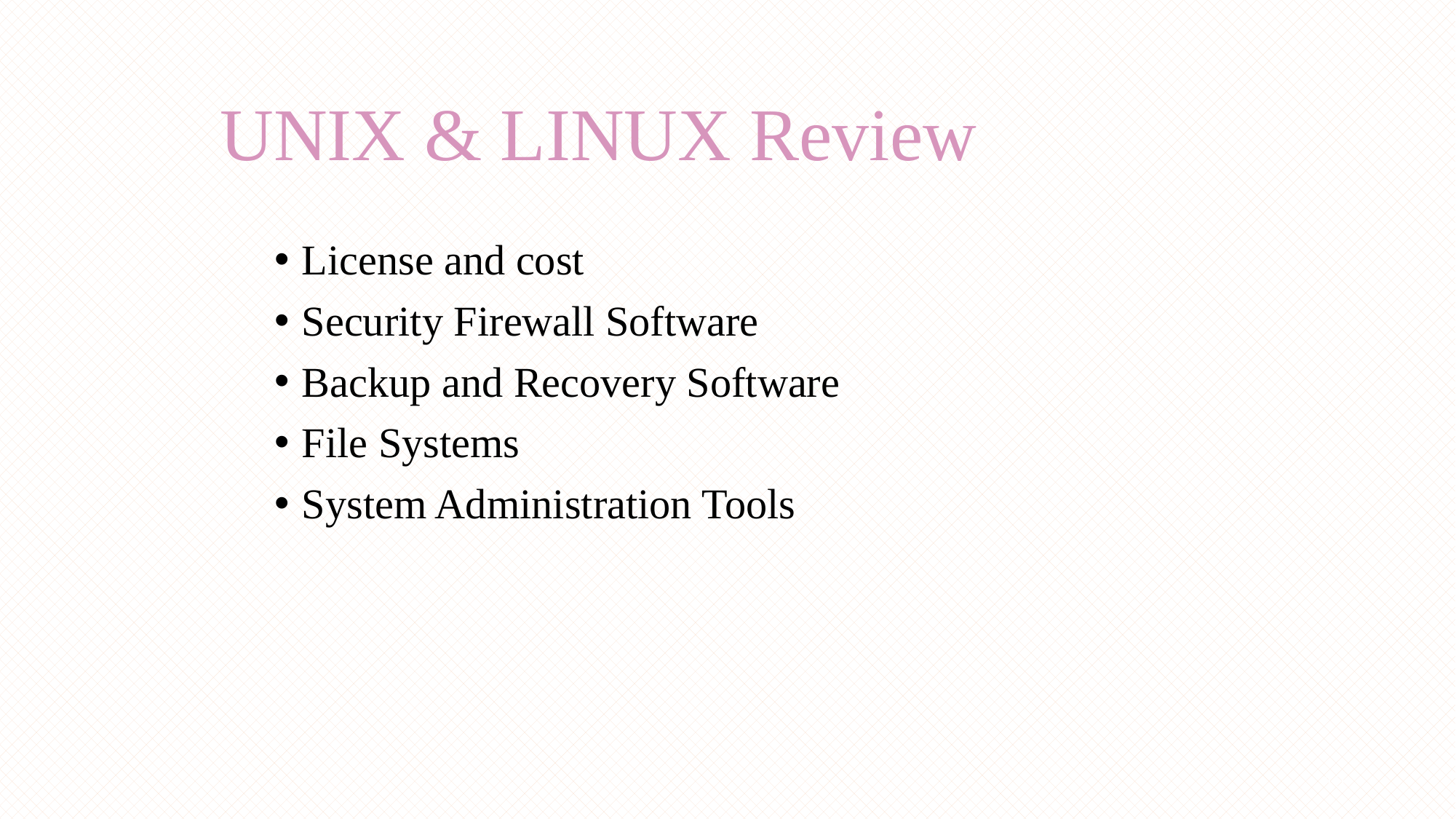

# UNIX & LINUX Review
License and cost
Security Firewall Software
Backup and Recovery Software
File Systems
System Administration Tools

10